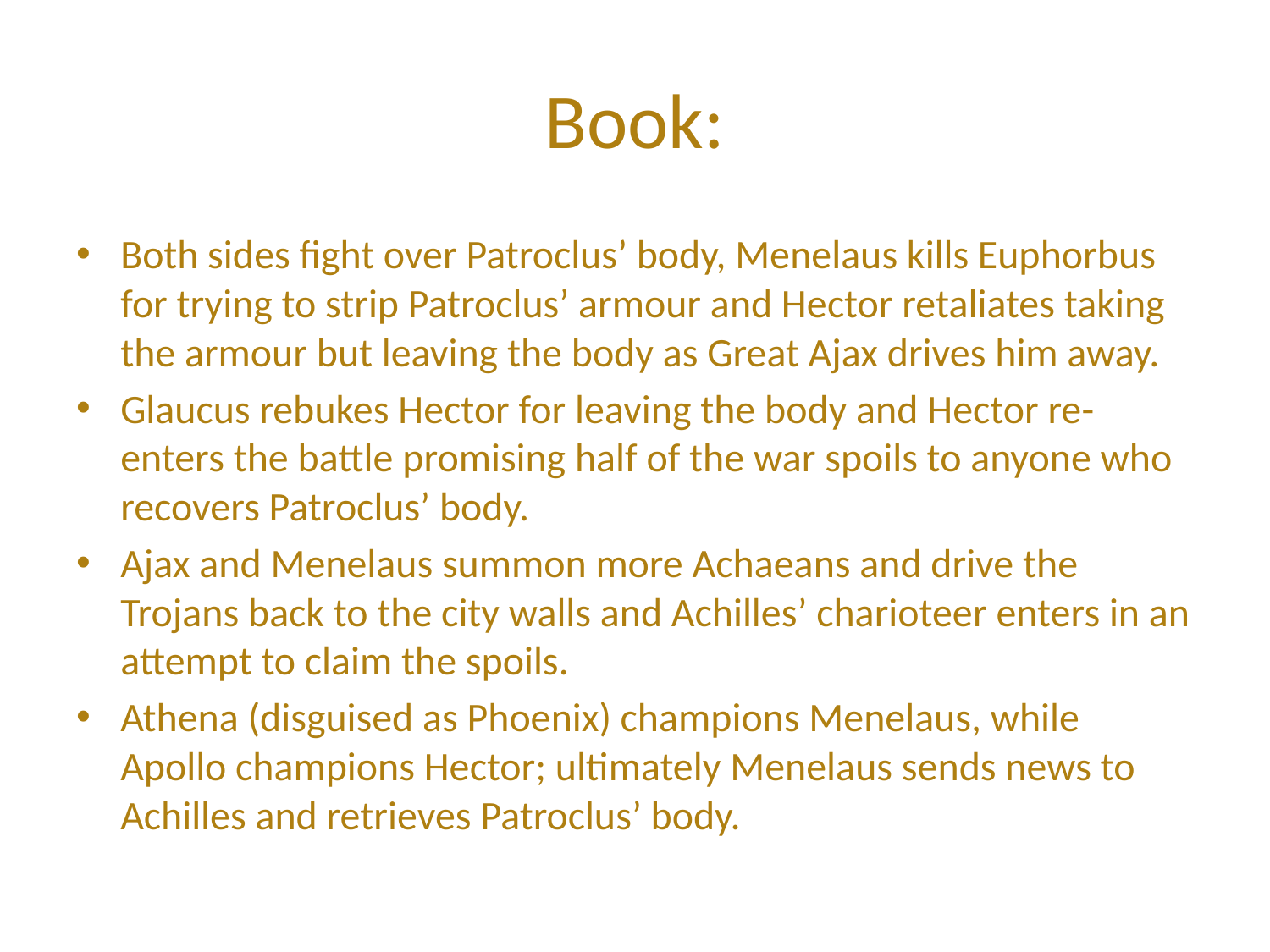

# Book:
Both sides fight over Patroclus’ body, Menelaus kills Euphorbus for trying to strip Patroclus’ armour and Hector retaliates taking the armour but leaving the body as Great Ajax drives him away.
Glaucus rebukes Hector for leaving the body and Hector re-enters the battle promising half of the war spoils to anyone who recovers Patroclus’ body.
Ajax and Menelaus summon more Achaeans and drive the Trojans back to the city walls and Achilles’ charioteer enters in an attempt to claim the spoils.
Athena (disguised as Phoenix) champions Menelaus, while Apollo champions Hector; ultimately Menelaus sends news to Achilles and retrieves Patroclus’ body.